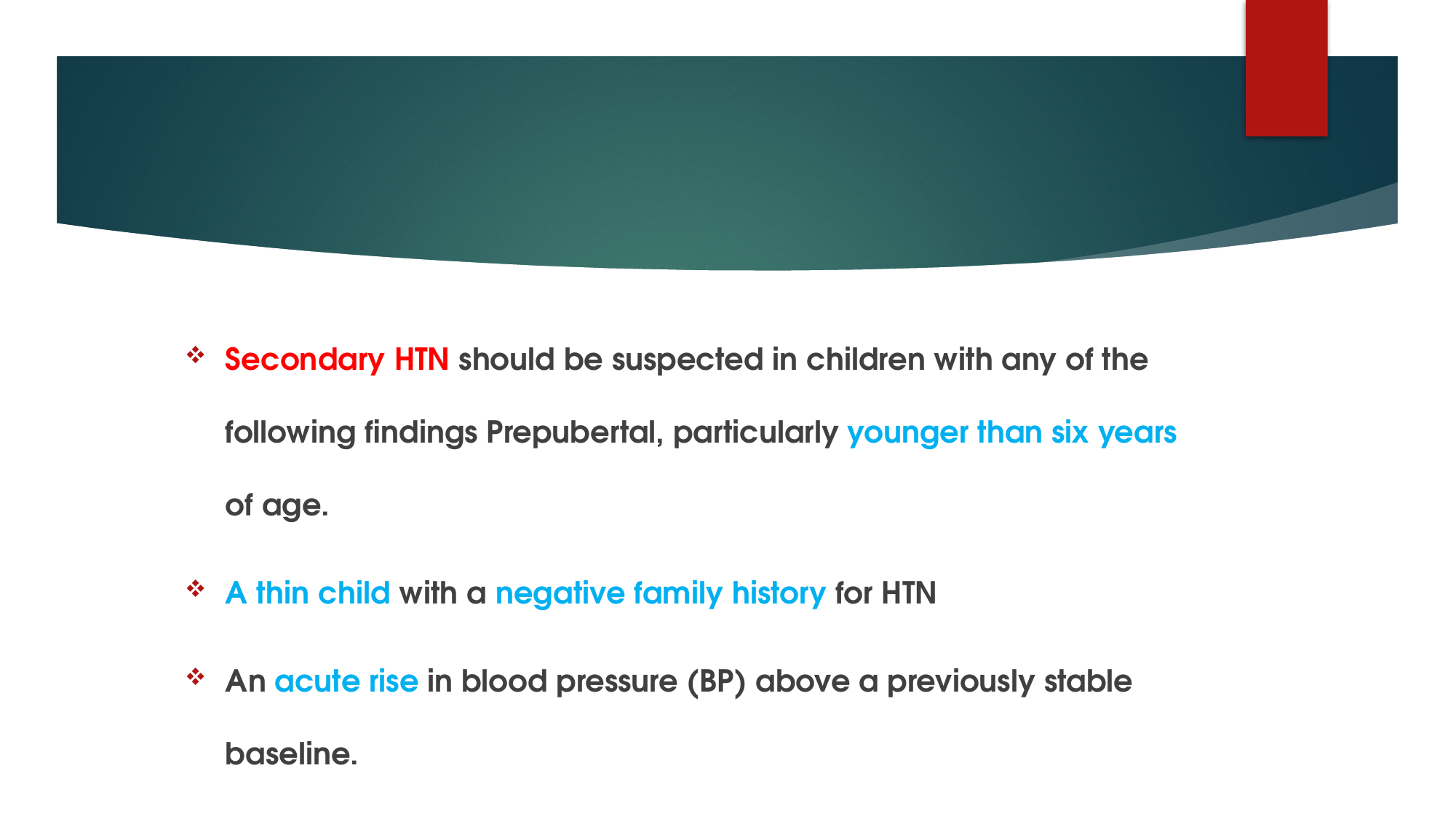

#
Secondary HTN should be suspected in children with any of the following findings Prepubertal, particularly younger than six years of age.
A thin child with a negative family history for HTN
An acute rise in blood pressure (BP) above a previously stable baseline.